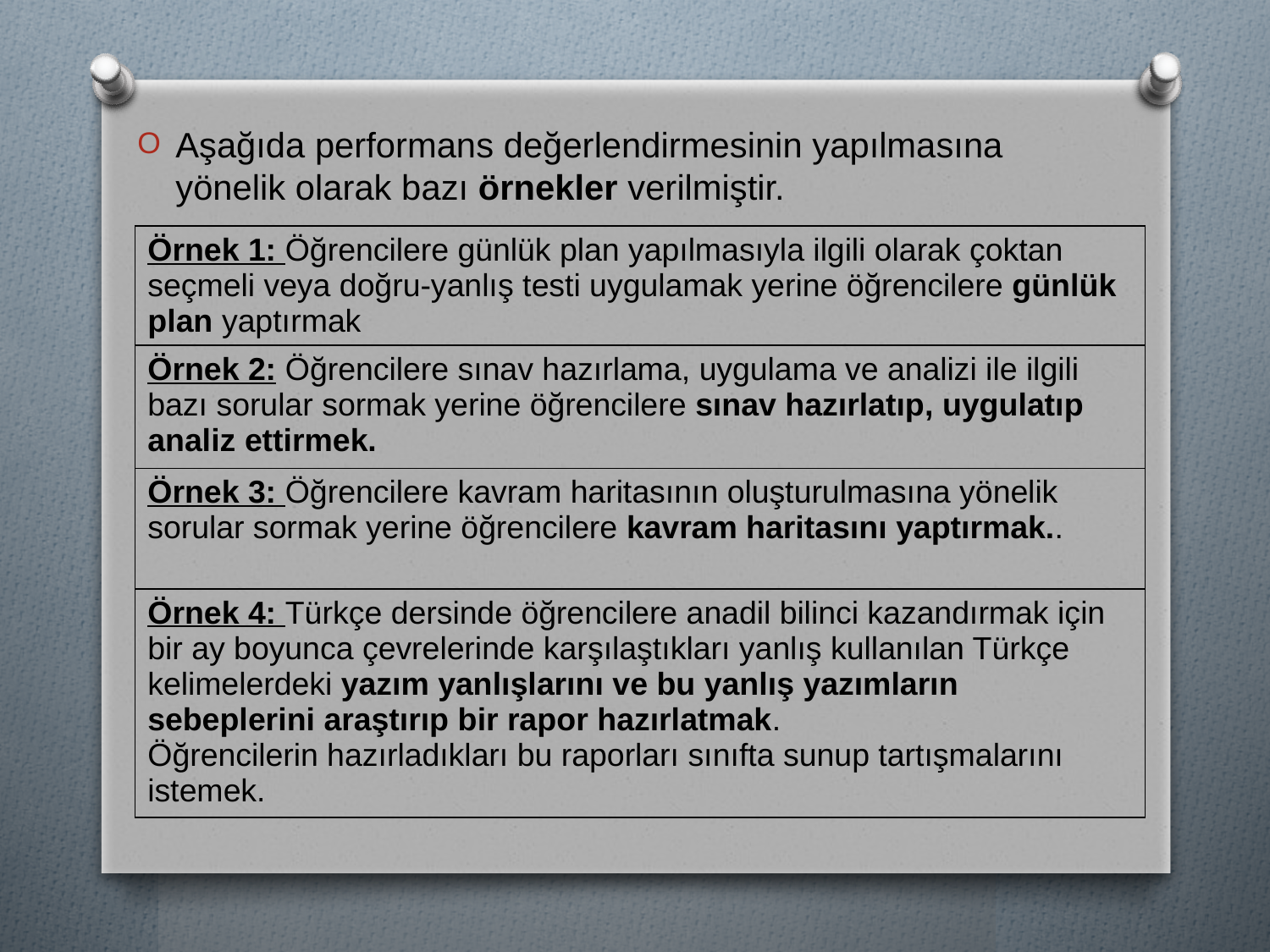

Aşağıda performans değerlendirmesinin yapılmasına yönelik olarak bazı örnekler verilmiştir.
| Örnek 1: Öğrencilere günlük plan yapılmasıyla ilgili olarak çoktan seçmeli veya doğru-yanlış testi uygulamak yerine öğrencilere günlük plan yaptırmak |
| --- |
| Örnek 2: Öğrencilere sınav hazırlama, uygulama ve analizi ile ilgili bazı sorular sormak yerine öğrencilere sınav hazırlatıp, uygulatıp analiz ettirmek. |
| Örnek 3: Öğrencilere kavram haritasının oluşturulmasına yönelik sorular sormak yerine öğrencilere kavram haritasını yaptırmak.. |
| Örnek 4: Türkçe dersinde öğrencilere anadil bilinci kazandırmak için bir ay boyunca çevrelerinde karşılaştıkları yanlış kullanılan Türkçe kelimelerdeki yazım yanlışlarını ve bu yanlış yazımların sebeplerini araştırıp bir rapor hazırlatmak. Öğrencilerin hazırladıkları bu raporları sınıfta sunup tartışmalarını istemek. |